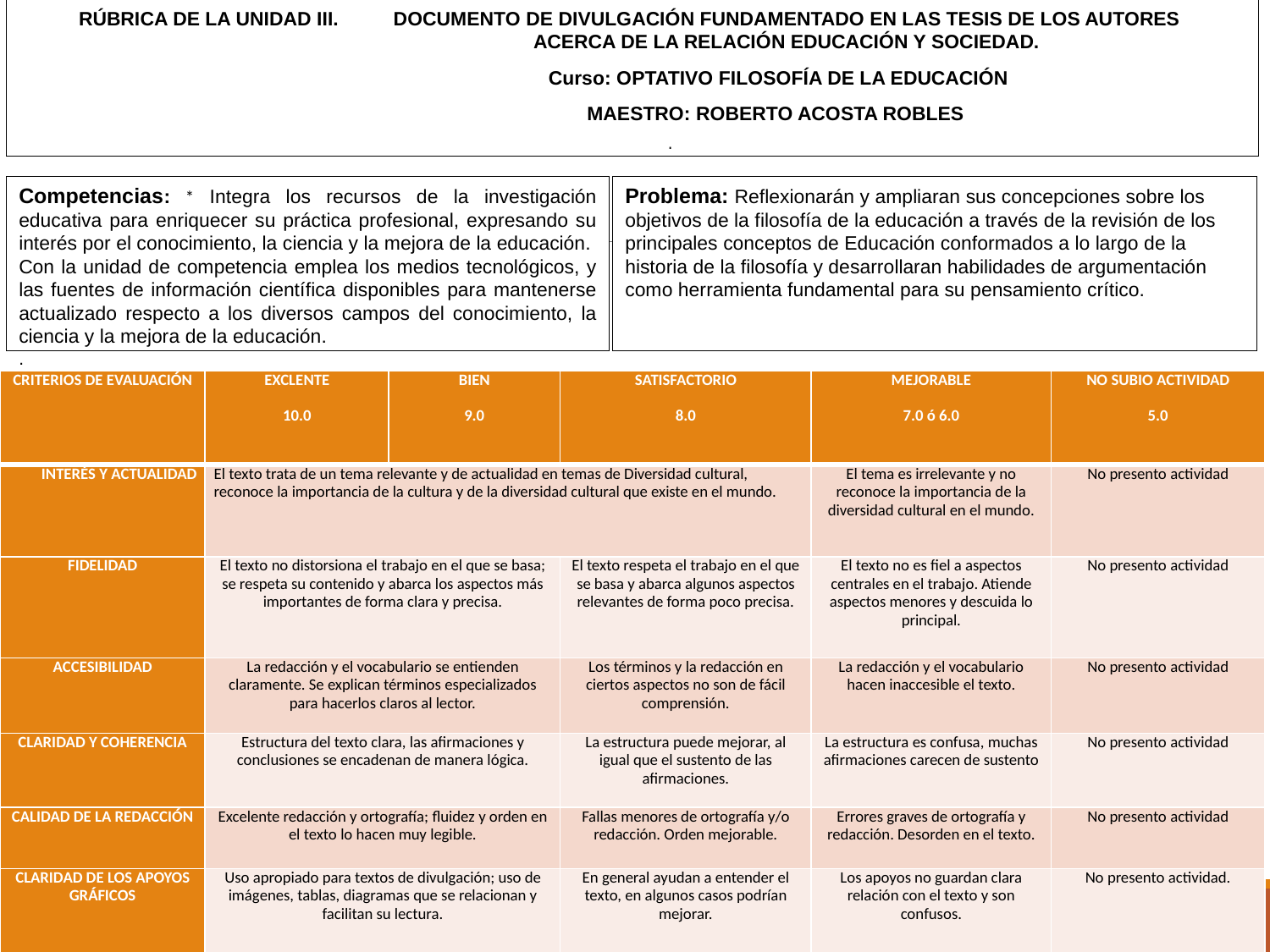

RÚBRICA DE LA UNIDAD III.          DOCUMENTO DE DIVULGACIÓN FUNDAMENTADO EN LAS TESIS DE LOS AUTORES
                                                        ACERCA DE LA RELACIÓN EDUCACIÓN Y SOCIEDAD.

                                                     Curso: OPTATIVO FILOSOFÍA DE LA EDUCACIÓN

                                                    MAESTRO: ROBERTO ACOSTA ROBLES

.

Competencias: * Integra los recursos de la investigación educativa para enriquecer su práctica profesional, expresando su interés por el conocimiento, la ciencia y la mejora de la educación.
Con la unidad de competencia emplea los medios tecnológicos, y las fuentes de información científica disponibles para mantenerse actualizado respecto a los diversos campos del conocimiento, la ciencia y la mejora de la educación.
.
Problema: Reflexionarán y ampliaran sus concepciones sobre los objetivos de la filosofía de la educación a través de la revisión de los principales conceptos de Educación conformados a lo largo de la historia de la filosofía y desarrollaran habilidades de argumentación como herramienta fundamental para su pensamiento crítico.

| CRITERIOS DE EVALUACIÓN | EXCLENTE 10.0 | BIEN 9.0 | SATISFACTORIO 8.0 | MEJORABLE 7.0 ó 6.0 | NO SUBIO ACTIVIDAD 5.0 |
| --- | --- | --- | --- | --- | --- |
| INTERÉS Y ACTUALIDAD | El texto trata de un tema relevante y de actualidad en temas de Diversidad cultural, reconoce la importancia de la cultura y de la diversidad cultural que existe en el mundo. |  |  | El tema es irrelevante y no reconoce la importancia de la diversidad cultural en el mundo. | No presento actividad |
| FIDELIDAD | El texto no distorsiona el trabajo en el que se basa; se respeta su contenido y abarca los aspectos más importantes de forma clara y precisa. |  | El texto respeta el trabajo en el que se basa y abarca algunos aspectos relevantes de forma poco precisa. | El texto no es fiel a aspectos centrales en el trabajo. Atiende aspectos menores y descuida lo principal. | No presento actividad |
| ACCESIBILIDAD | La redacción y el vocabulario se entienden claramente. Se explican términos especializados para hacerlos claros al lector. |  | Los términos y la redacción en ciertos aspectos no son de fácil comprensión. | La redacción y el vocabulario hacen inaccesible el texto. | No presento actividad |
| CLARIDAD Y COHERENCIA | Estructura del texto clara, las afirmaciones y conclusiones se encadenan de manera lógica. |  | La estructura puede mejorar, al igual que el sustento de las afirmaciones. | La estructura es confusa, muchas afirmaciones carecen de sustento | No presento actividad |
| CALIDAD DE LA REDACCIÓN | Excelente redacción y ortografía; fluidez y orden en el texto lo hacen muy legible. |  | Fallas menores de ortografía y/o redacción. Orden mejorable. | Errores graves de ortografía y redacción. Desorden en el texto. | No presento actividad |
| CLARIDAD DE LOS APOYOS GRÁFICOS | Uso apropiado para textos de divulgación; uso de imágenes, tablas, diagramas que se relacionan y facilitan su lectura. |  | En general ayudan a entender el texto, en algunos casos podrían mejorar. | Los apoyos no guardan clara relación con el texto y son confusos. | No presento actividad. |